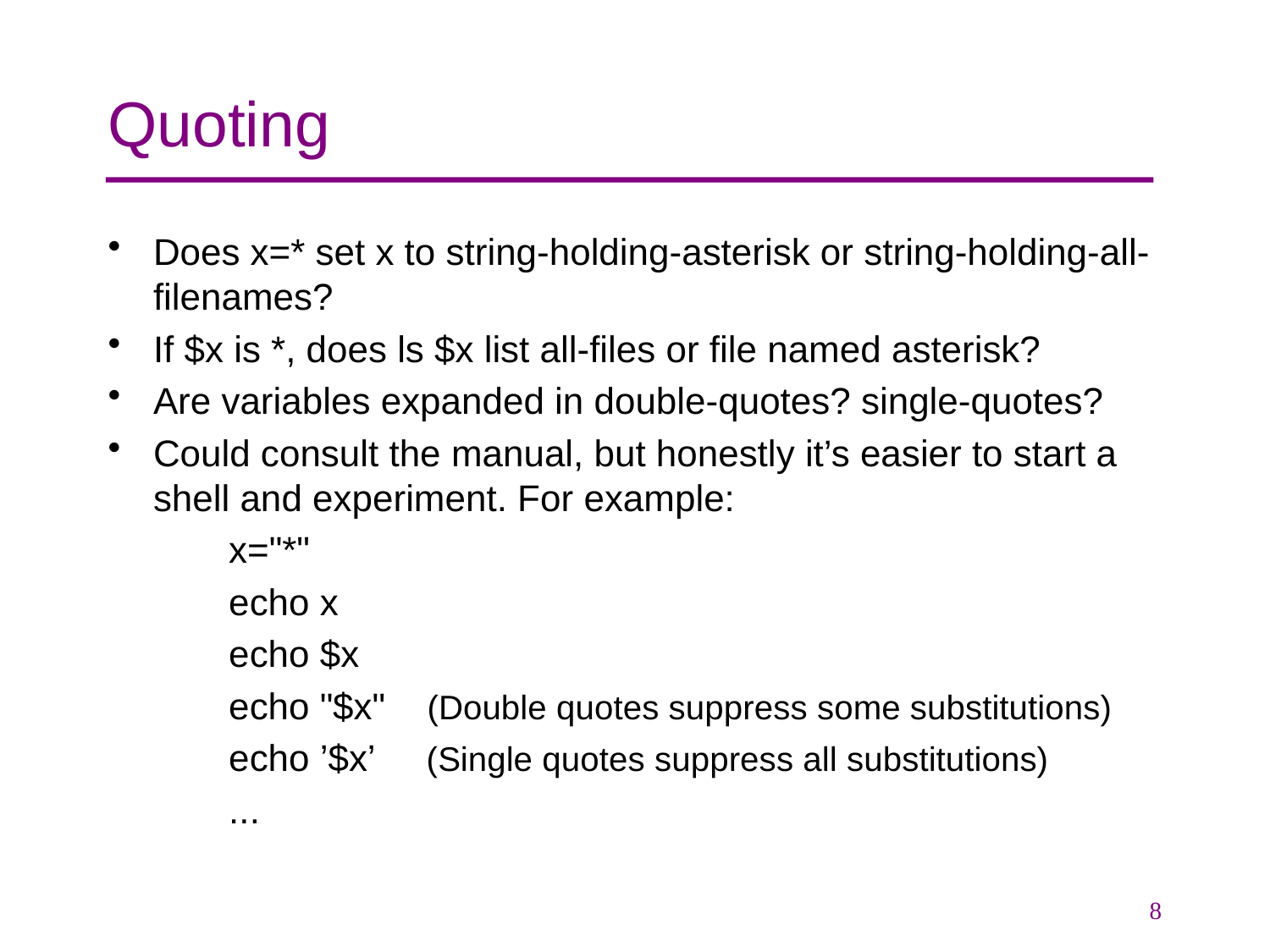

# Quoting
Does x=* set x to string-holding-asterisk or string-holding-all-filenames?
If $x is *, does ls $x list all-files or file named asterisk?
Are variables expanded in double-quotes? single-quotes?
Could consult the manual, but honestly it’s easier to start a shell and experiment. For example:
x="*"
echo x
echo $x
echo "$x"    (Double quotes suppress some substitutions)
echo ’$x’     (Single quotes suppress all substitutions)
...
8